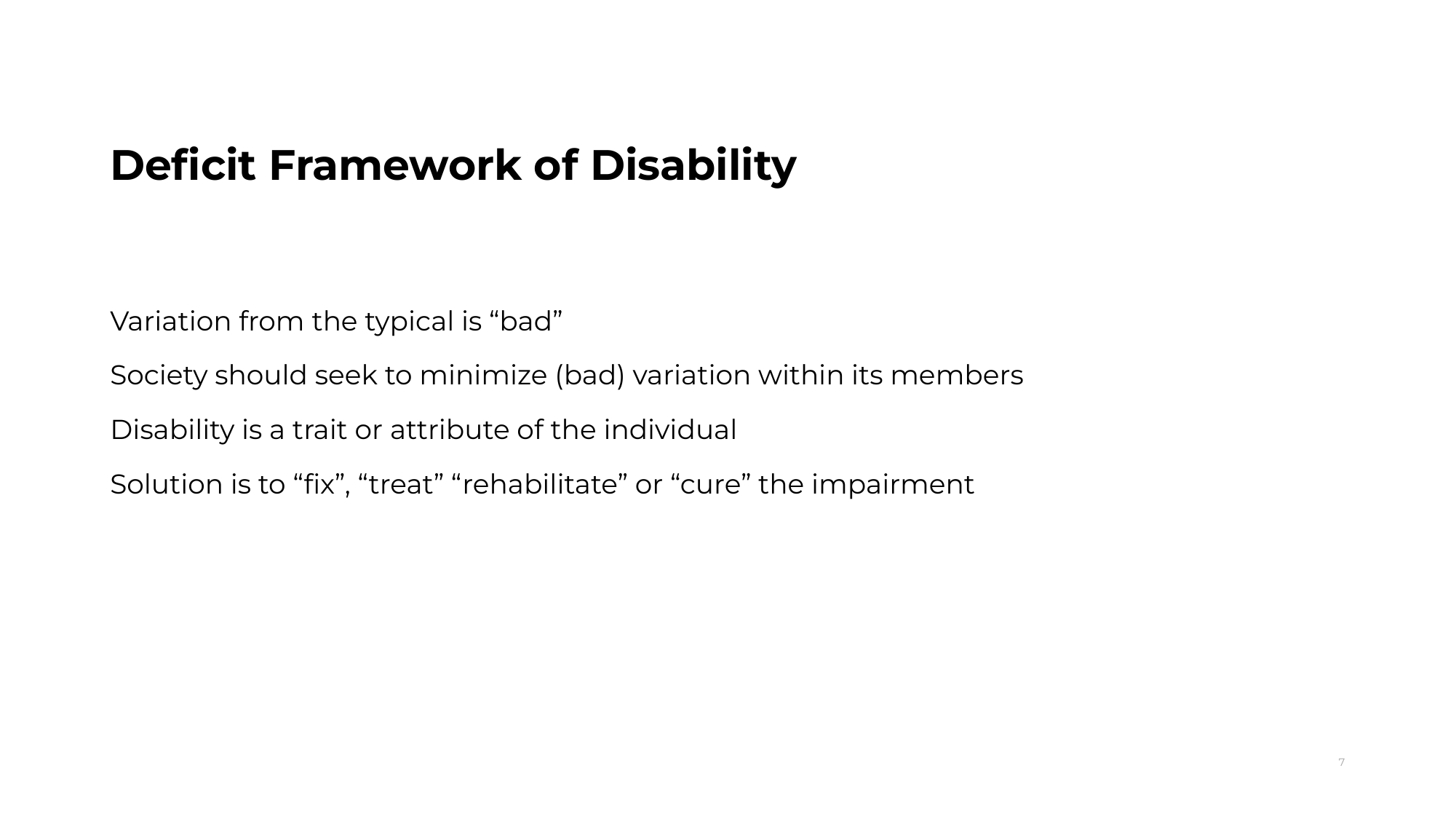

# Deficit Framework of Disability
Variation from the typical is “bad”
Society should seek to minimize (bad) variation within its members
Disability is a trait or attribute of the individual
Solution is to “fix”, “treat” “rehabilitate” or “cure” the impairment